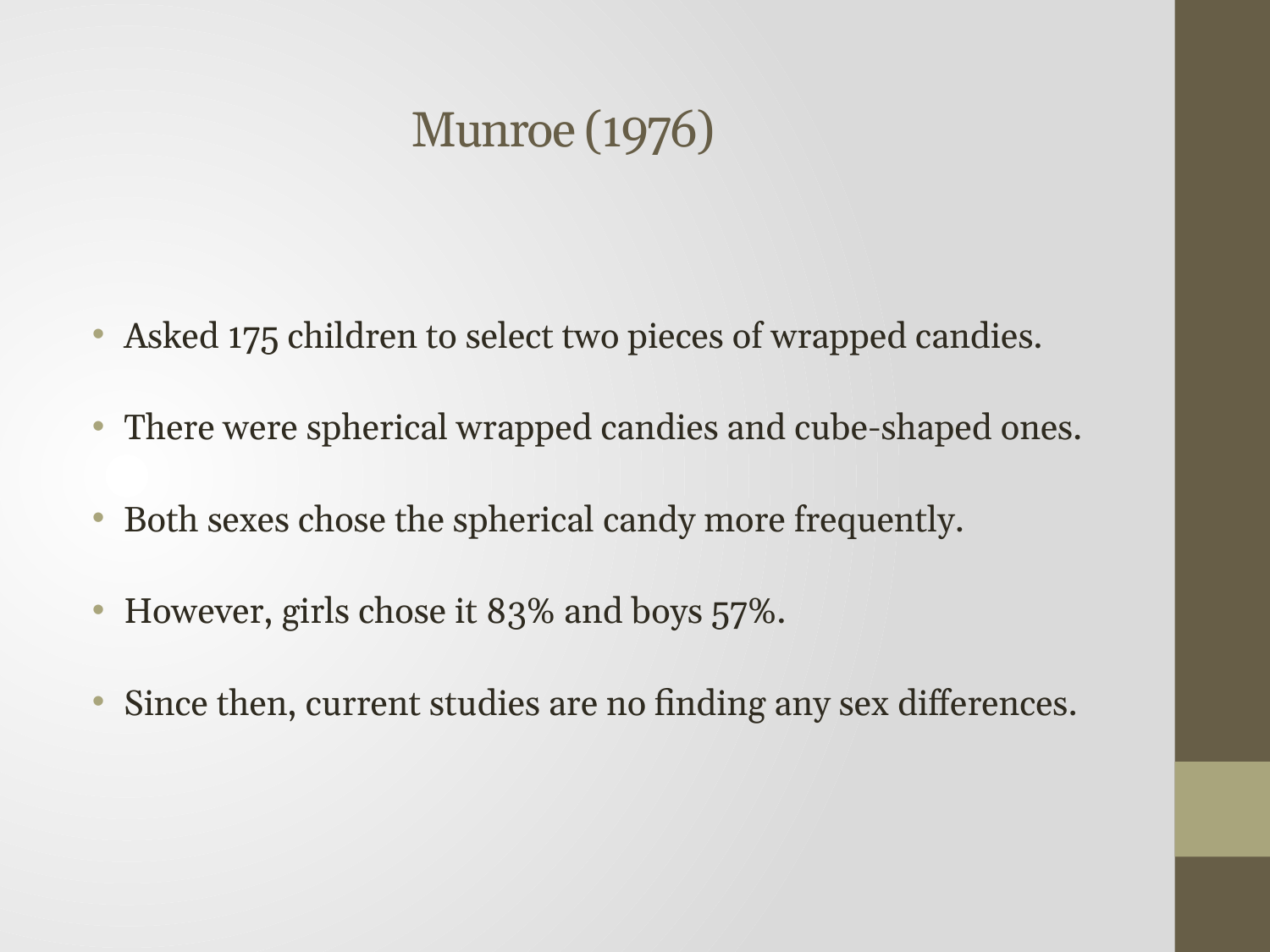

# Munroe (1976)
Asked 175 children to select two pieces of wrapped candies.
There were spherical wrapped candies and cube-shaped ones.
Both sexes chose the spherical candy more frequently.
However, girls chose it 83% and boys 57%.
Since then, current studies are no finding any sex differences.